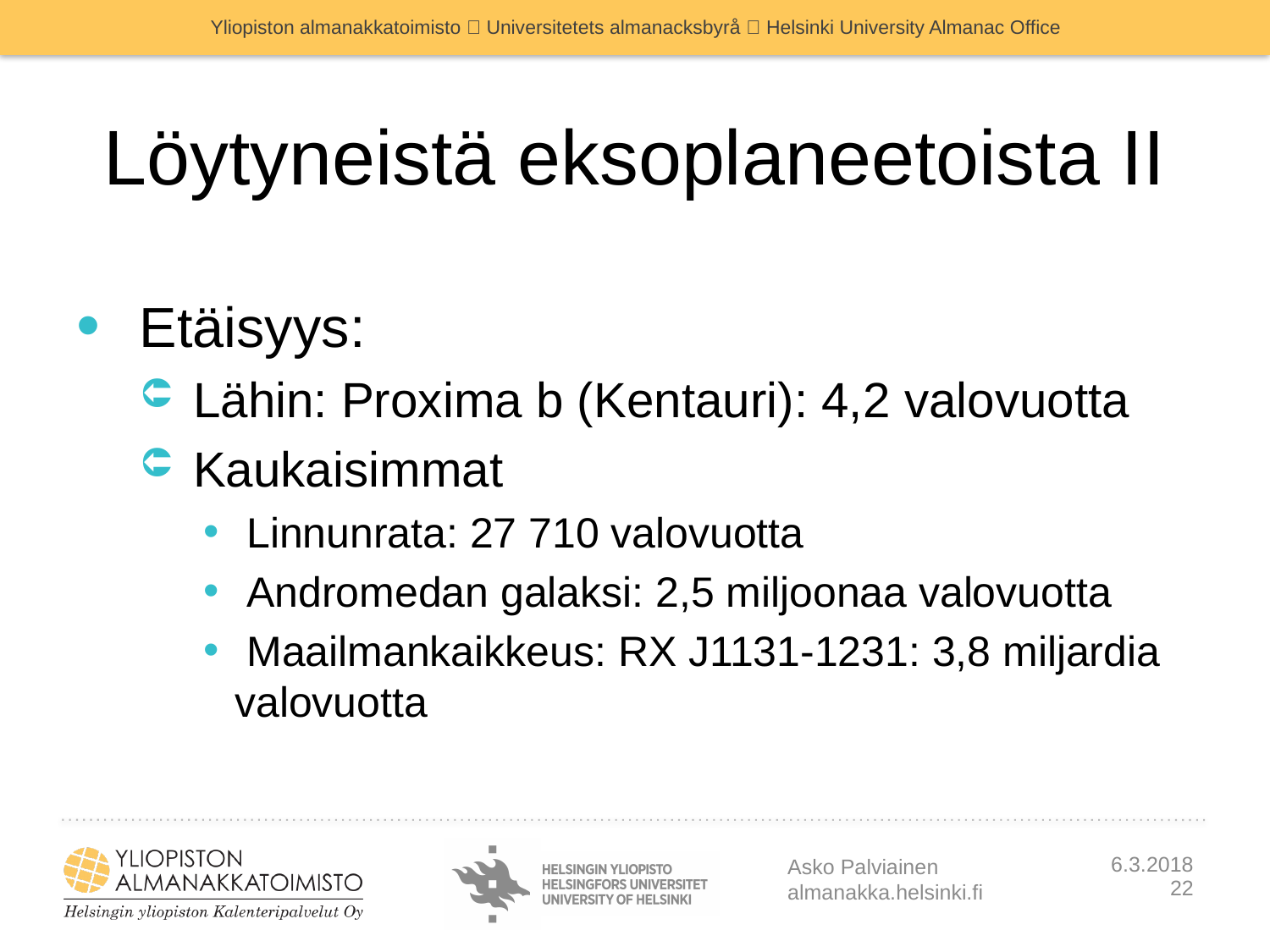

# Löytyneistä eksoplaneetoista II
 Etäisyys:
 Lähin: Proxima b (Kentauri): 4,2 valovuotta
 Kaukaisimmat
 Linnunrata: 27 710 valovuotta
 Andromedan galaksi: 2,5 miljoonaa valovuotta
 Maailmankaikkeus: RX J1131-1231: 3,8 miljardia valovuotta
Asko Palviainen
almanakka.helsinki.fi
6.3.2018
22